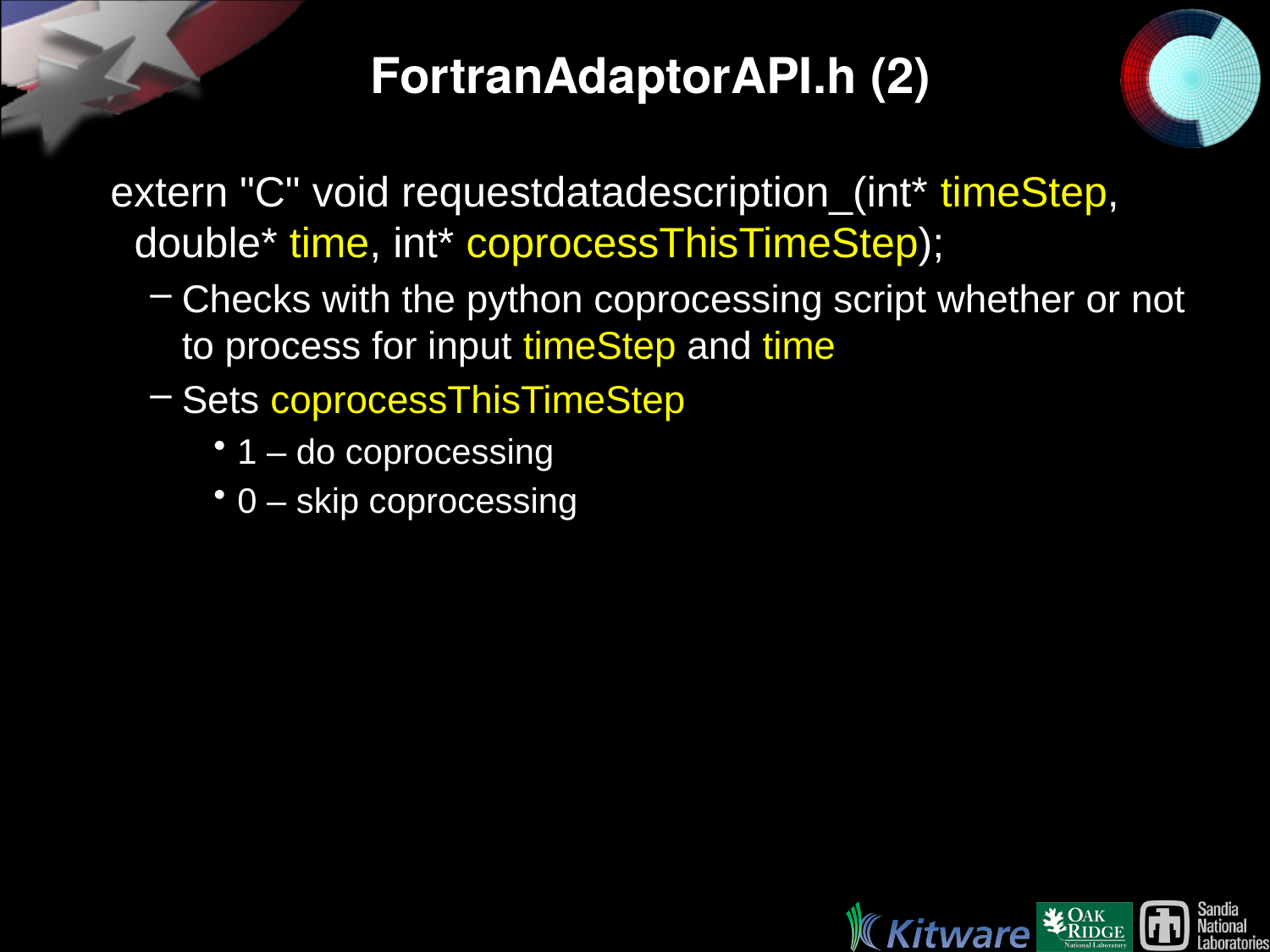

# FortranAdaptorAPI.h (2)
extern "C" void requestdatadescription_(int* timeStep,  double* time, int* coprocessThisTimeStep);
Checks with the python coprocessing script whether or not to process for input timeStep and time
Sets coprocessThisTimeStep
1 – do coprocessing
0 – skip coprocessing